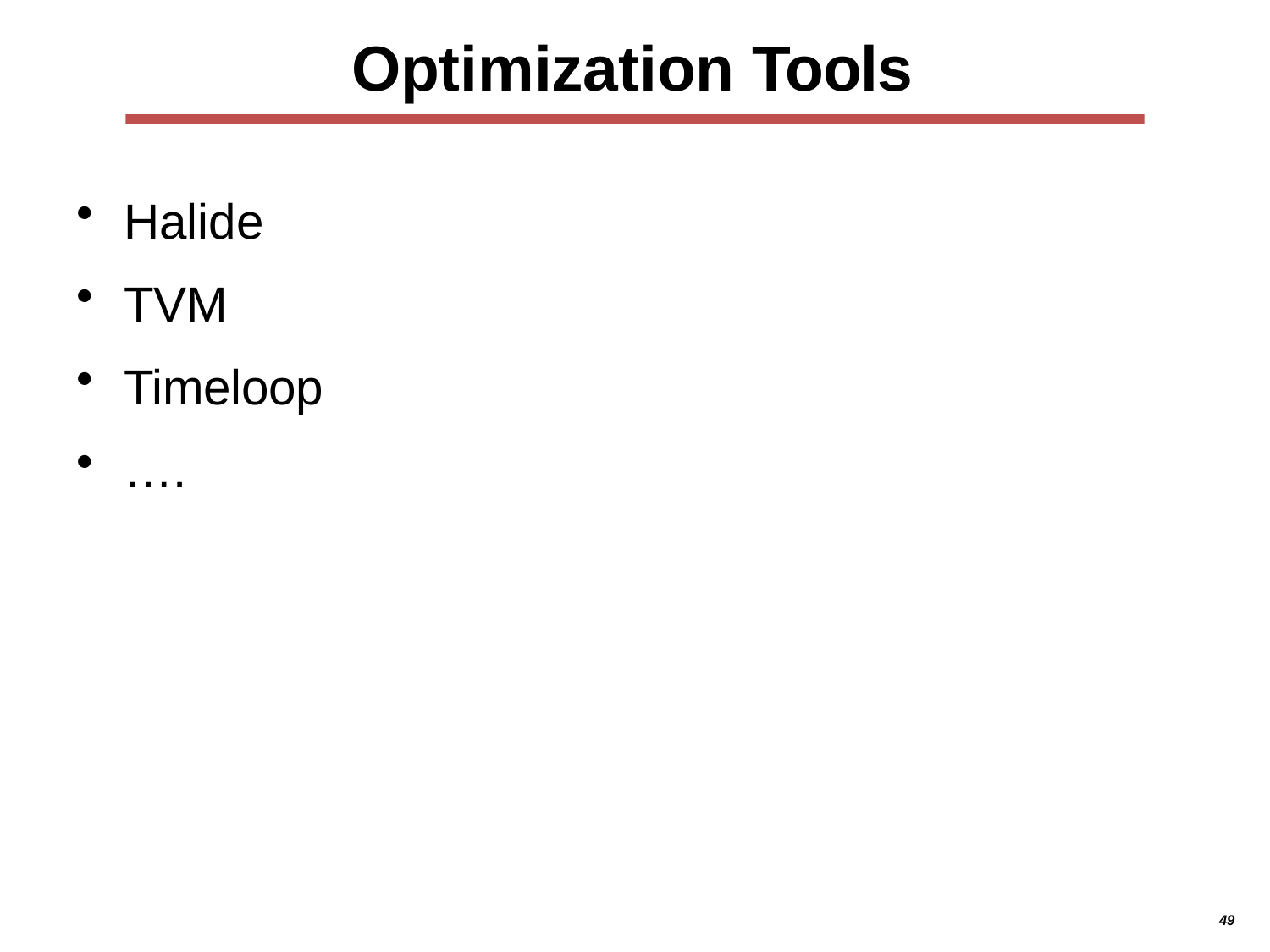

# Optimization Tools
Halide
TVM
Timeloop
….
49